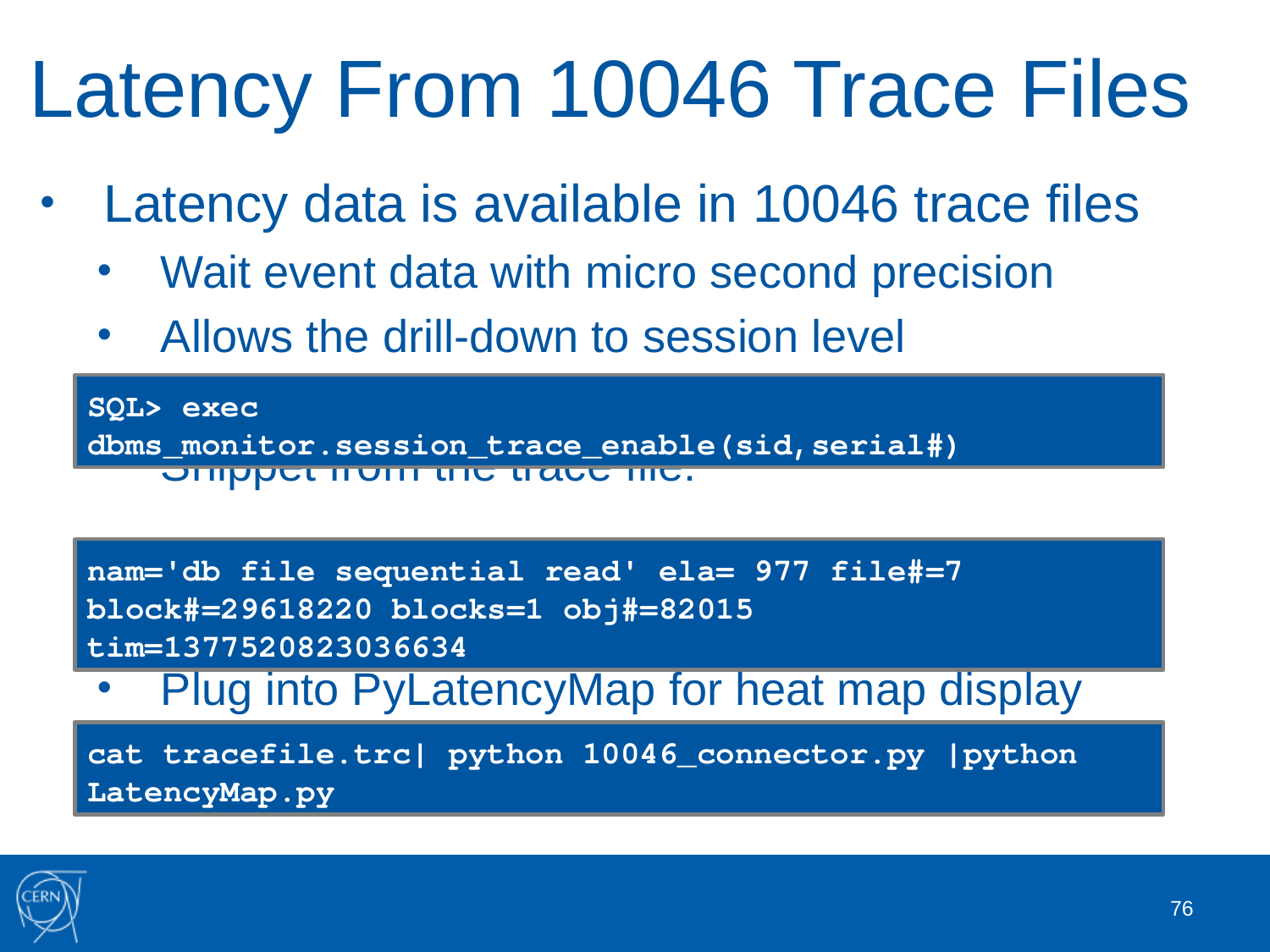

# Latency From 10046 Trace Files
Latency data is available in 10046 trace files
Wait event data with micro second precision
Allows the drill-down to session level

Snippet from the trace file:

Plug into PyLatencyMap for heat map display
SQL> exec dbms_monitor.session_trace_enable(sid,serial#)
nam='db file sequential read' ela= 977 file#=7 block#=29618220 blocks=1 obj#=82015 tim=1377520823036634
cat tracefile.trc| python 10046_connector.py |python LatencyMap.py
76